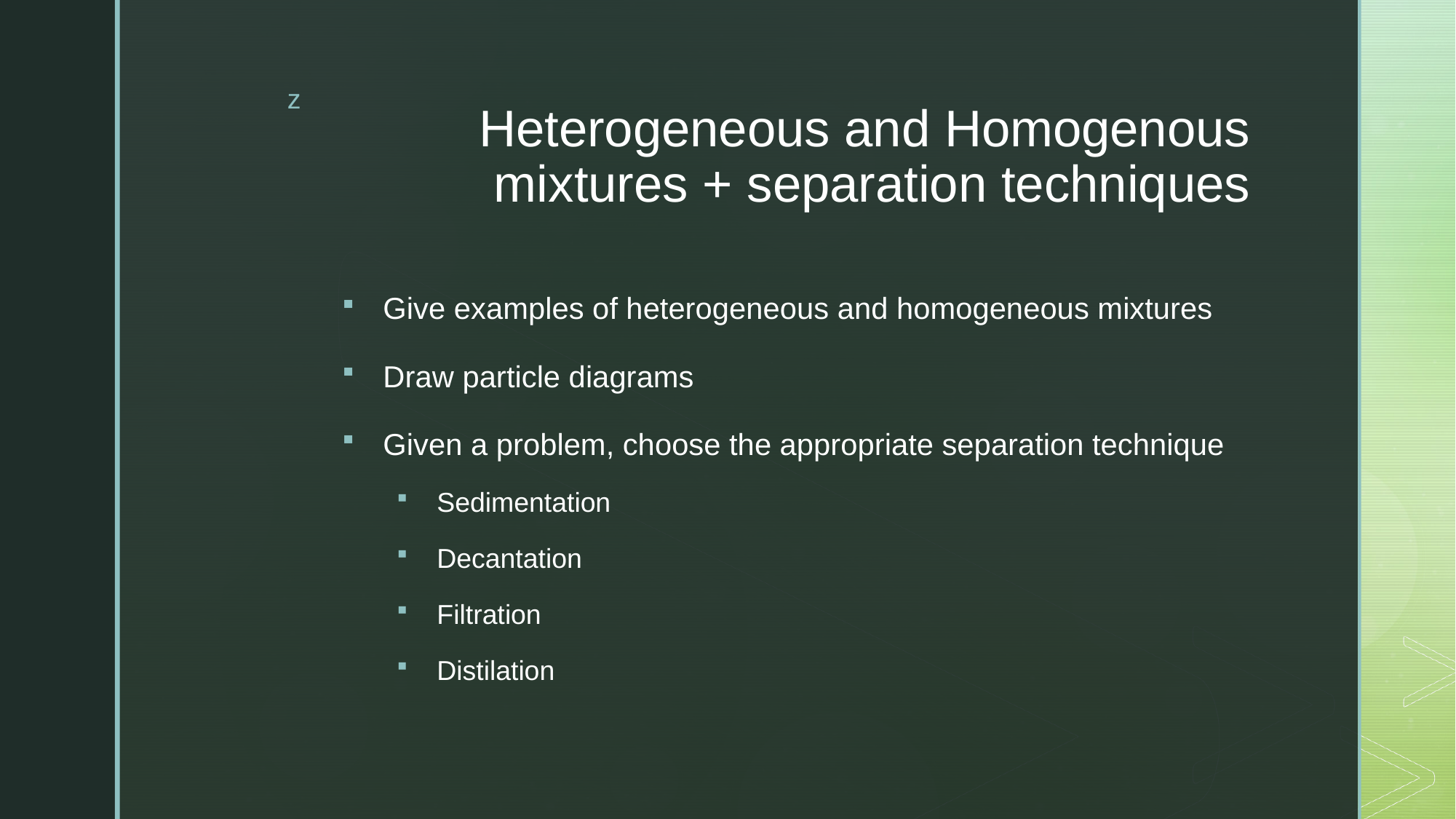

# Heterogeneous and Homogenous mixtures + separation techniques
Give examples of heterogeneous and homogeneous mixtures
Draw particle diagrams
Given a problem, choose the appropriate separation technique
Sedimentation
Decantation
Filtration
Distilation